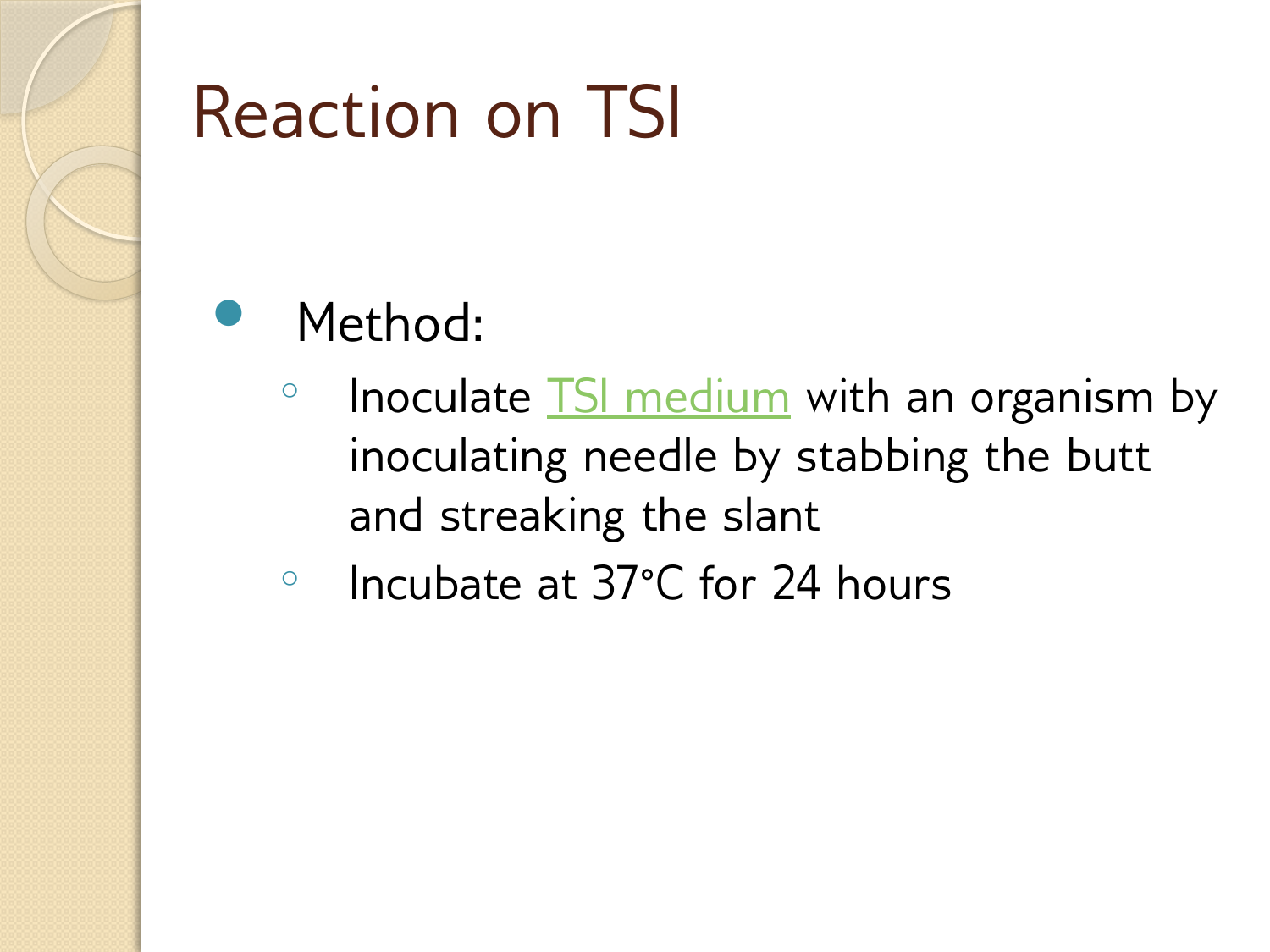

# Reaction on TSI

Method:
Inoculate TSI medium with an organism by inoculating needle by stabbing the butt and streaking the slant
Incubate at 37°C for 24 hours